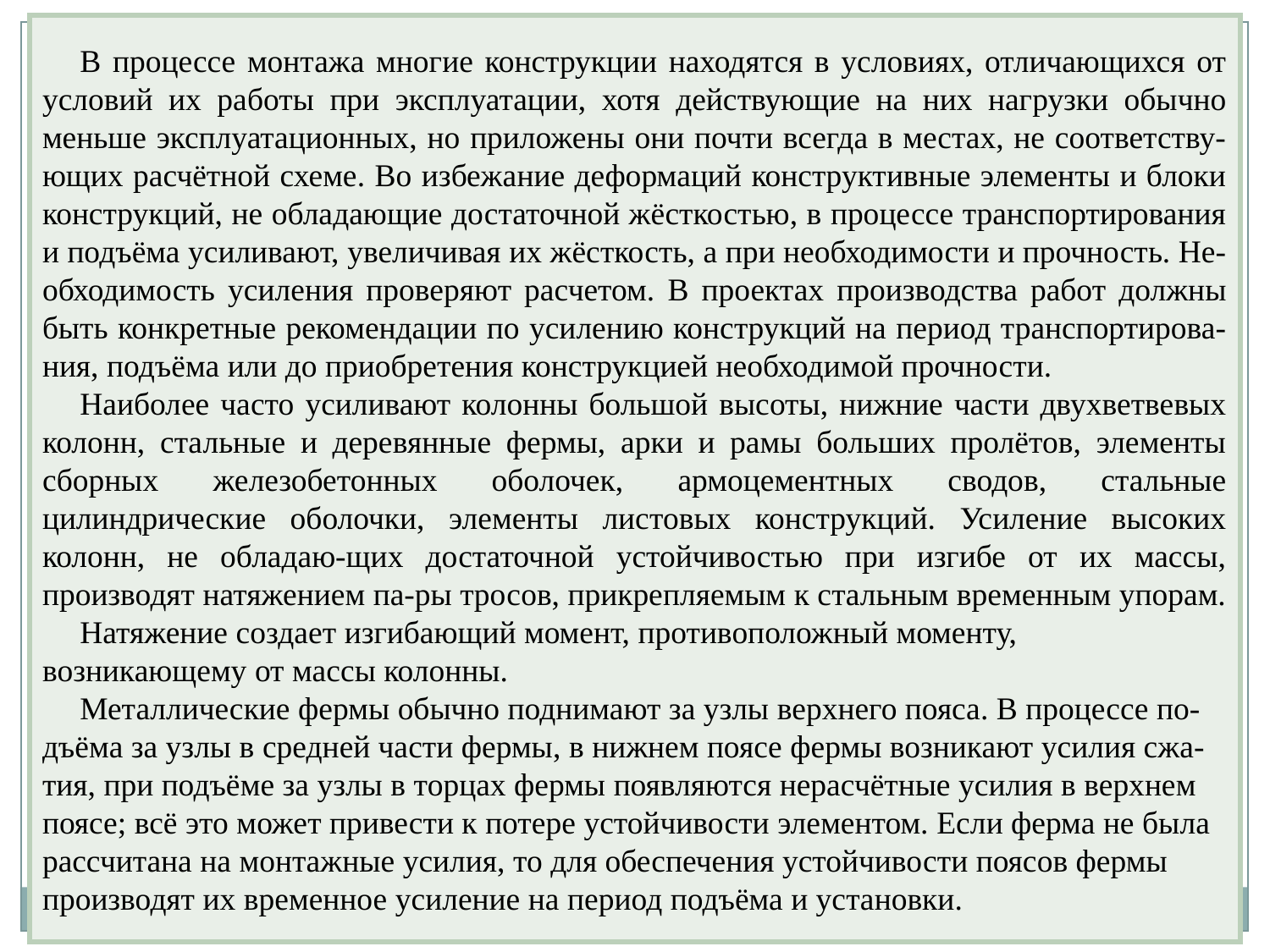

В процессе монтажа многие конструкции находятся в условиях, отличающихся от условий их работы при эксплуатации, хотя действующие на них нагрузки обычно меньше эксплуатационных, но приложены они почти всегда в местах, не соответству-ющих расчётной схеме. Во избежание деформаций конструктивные элементы и блоки конструкций, не обладающие достаточной жёсткостью, в процессе транспортирования и подъёма усиливают, увеличивая их жёсткость, а при необходимости и прочность. Не-обходимость усиления проверяют расчетом. В проектах производства работ должны быть конкретные рекомендации по усилению конструкций на период транспортирова-ния, подъёма или до приобретения конструкцией необходимой прочности.
Наиболее часто усиливают колонны большой высоты, нижние части двухветвевых колонн, стальные и деревянные фермы, арки и рамы больших пролётов, элементы сборных железобетонных оболочек, армоцементных сводов, стальные цилиндрические оболочки, элементы листовых конструкций. Усиление высоких колонн, не обладаю-щих достаточной устойчивостью при изгибе от их массы, производят натяжением па-ры тросов, прикрепляемым к стальным временным упорам.
Натяжение создает изгибающий момент, противоположный моменту, возникающему от массы колонны.
Металлические фермы обычно поднимают за узлы верхнего пояса. В процессе по-дъёма за узлы в средней части фермы, в нижнем поясе фермы возникают усилия сжа-тия, при подъёме за узлы в торцах фермы появляются нерасчётные усилия в верхнем поясе; всё это может привести к потере устойчивости элементом. Если ферма не была рассчитана на монтажные усилия, то для обеспечения устойчивости поясов фермы производят их временное усиление на период подъёма и установки.